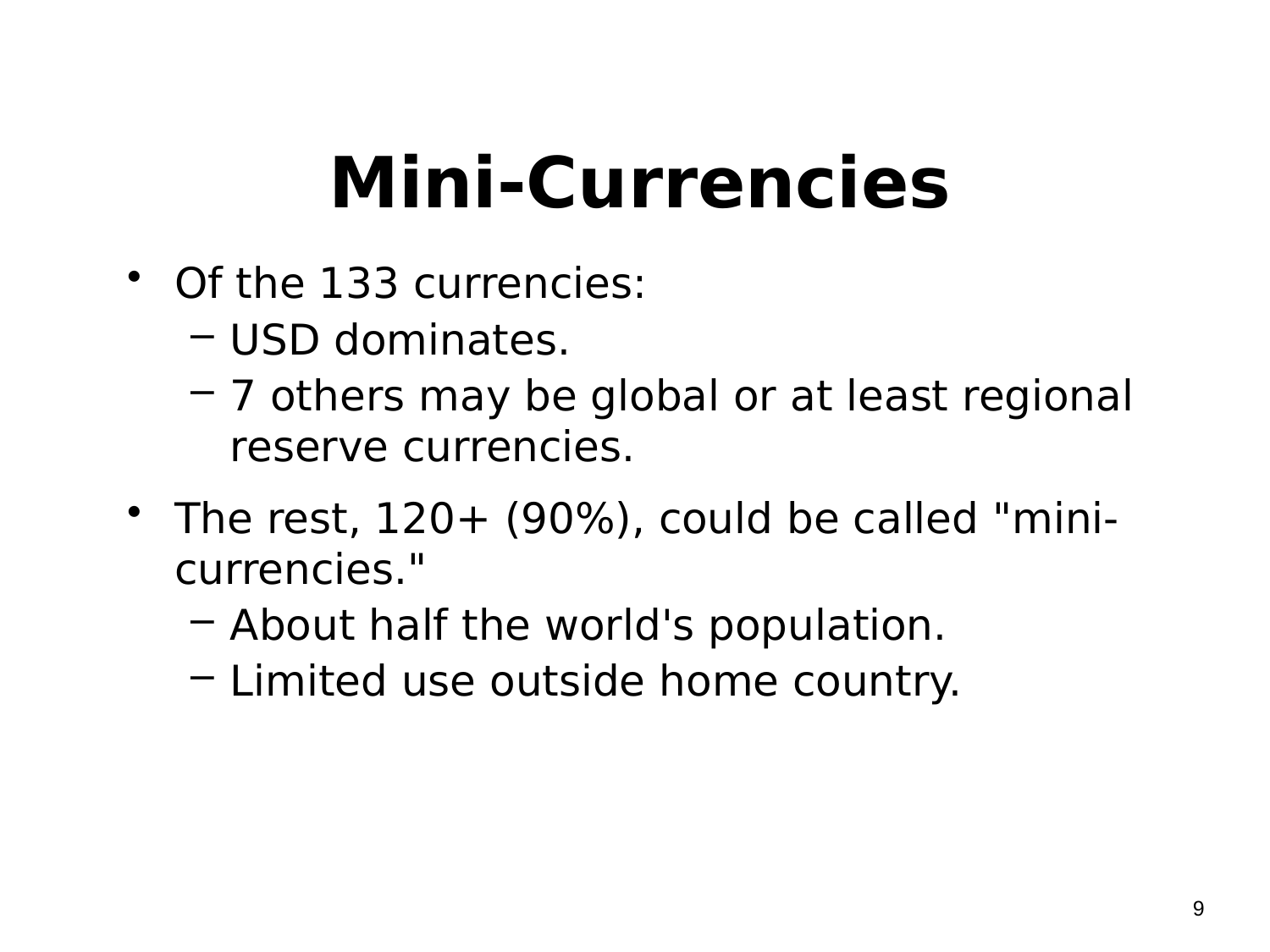

# Mini-Currencies
Of the 133 currencies:
USD dominates.
7 others may be global or at least regional reserve currencies.
The rest, 120+ (90%), could be called "mini-currencies."
About half the world's population.
Limited use outside home country.